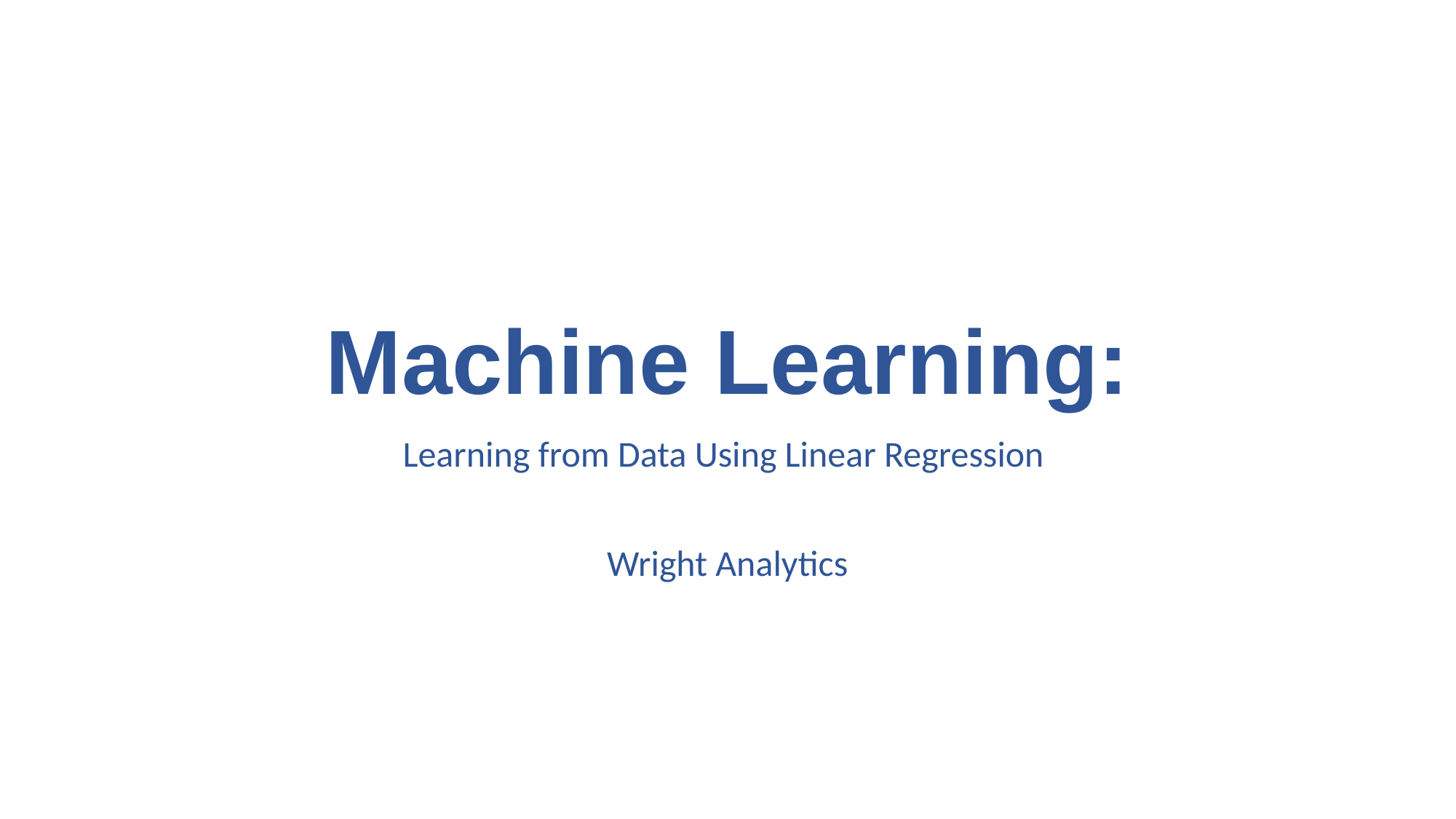

# Machine Learning:
Learning from Data Using Linear Regression

Wright Analytics